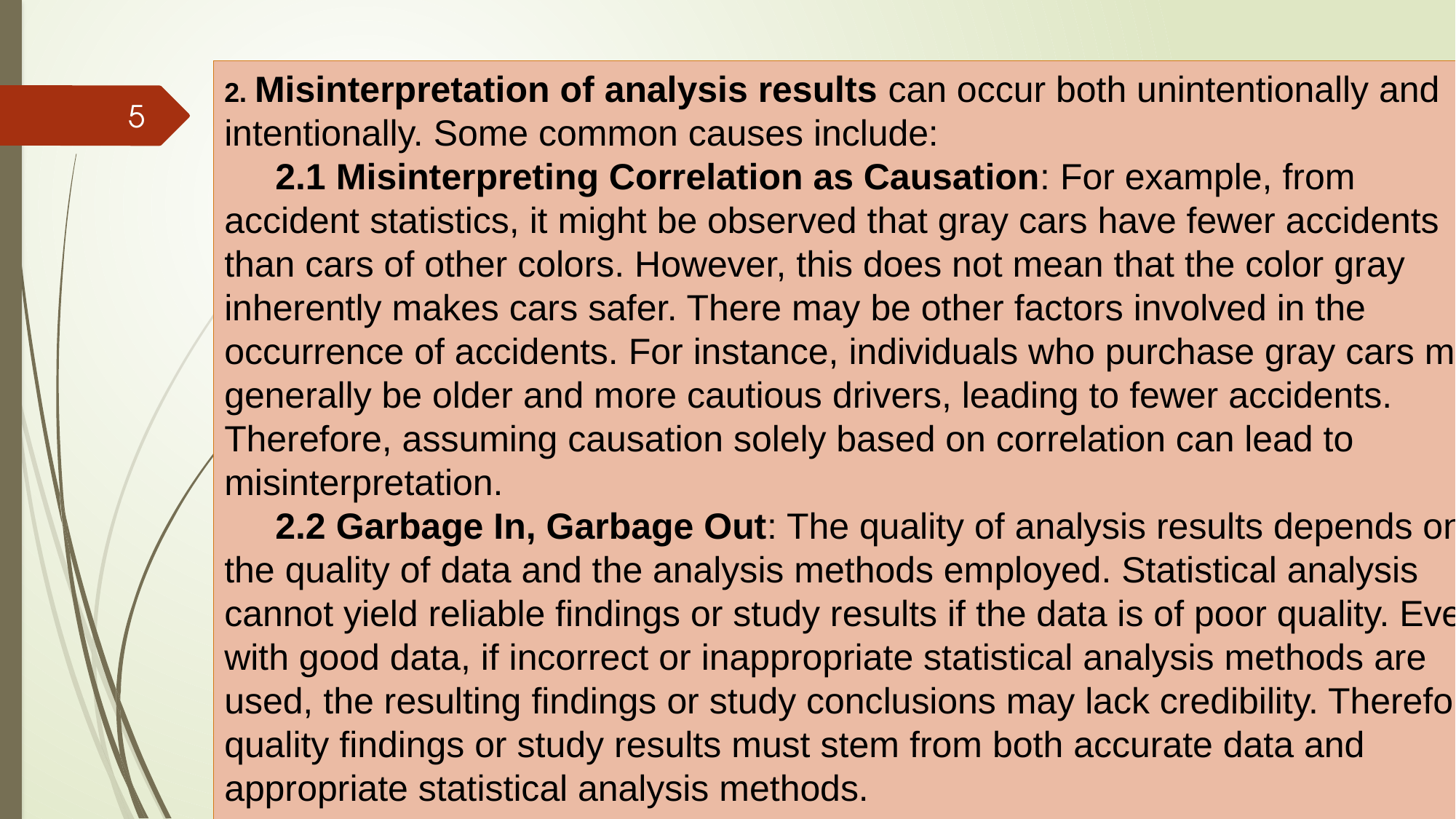

2. Misinterpretation of analysis results can occur both unintentionally and intentionally. Some common causes include:
     2.1 Misinterpreting Correlation as Causation: For example, from accident statistics, it might be observed that gray cars have fewer accidents than cars of other colors. However, this does not mean that the color gray inherently makes cars safer. There may be other factors involved in the occurrence of accidents. For instance, individuals who purchase gray cars may generally be older and more cautious drivers, leading to fewer accidents. Therefore, assuming causation solely based on correlation can lead to misinterpretation.
     2.2 Garbage In, Garbage Out: The quality of analysis results depends on the quality of data and the analysis methods employed. Statistical analysis cannot yield reliable findings or study results if the data is of poor quality. Even with good data, if incorrect or inappropriate statistical analysis methods are used, the resulting findings or study conclusions may lack credibility. Therefore, quality findings or study results must stem from both accurate data and appropriate statistical analysis methods.

5